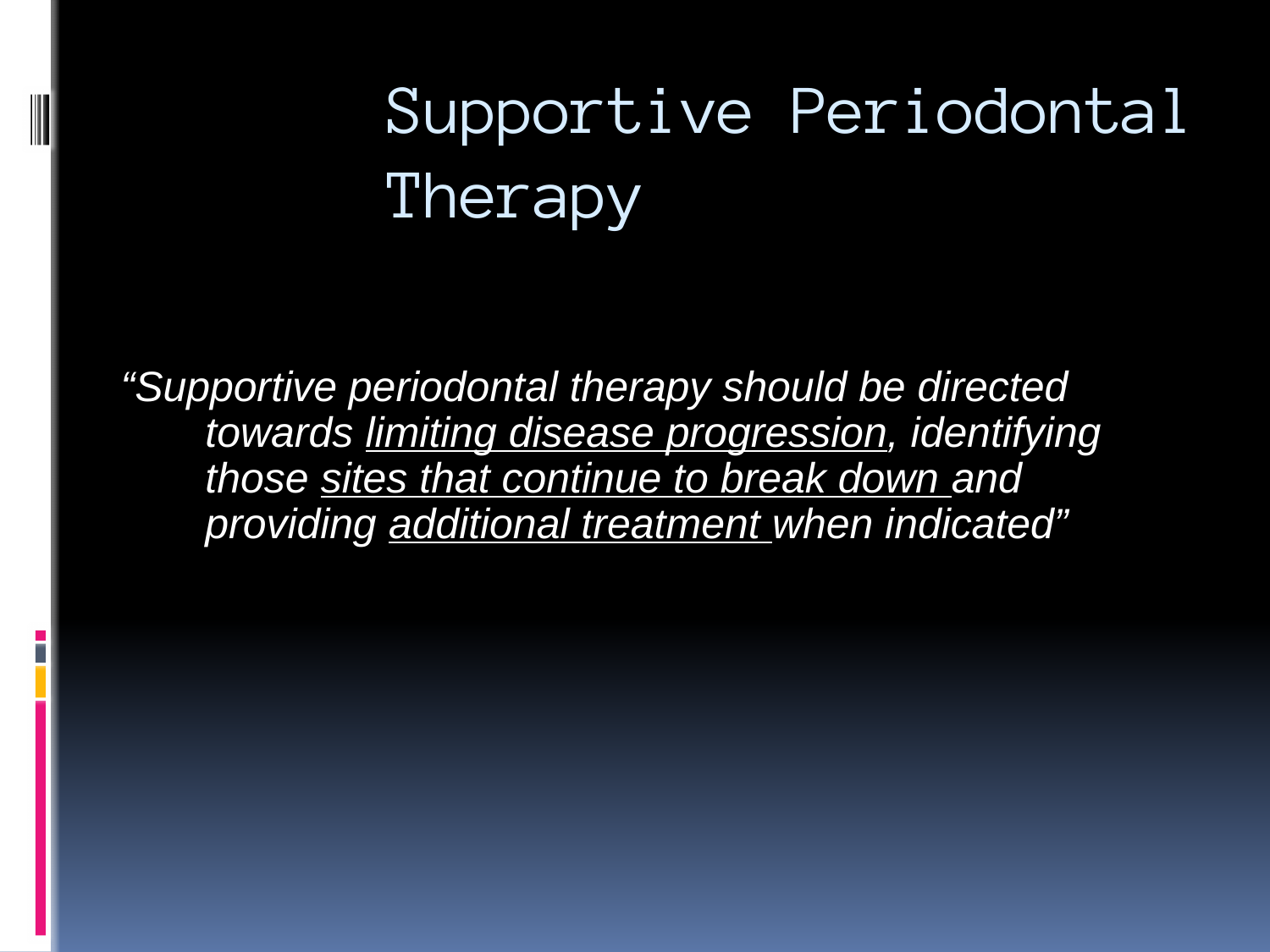

# Supportive Periodontal Therapy

“Supportive periodontal therapy should be directed towards limiting disease progression, identifying those sites that continue to break down and providing additional treatment when indicated”